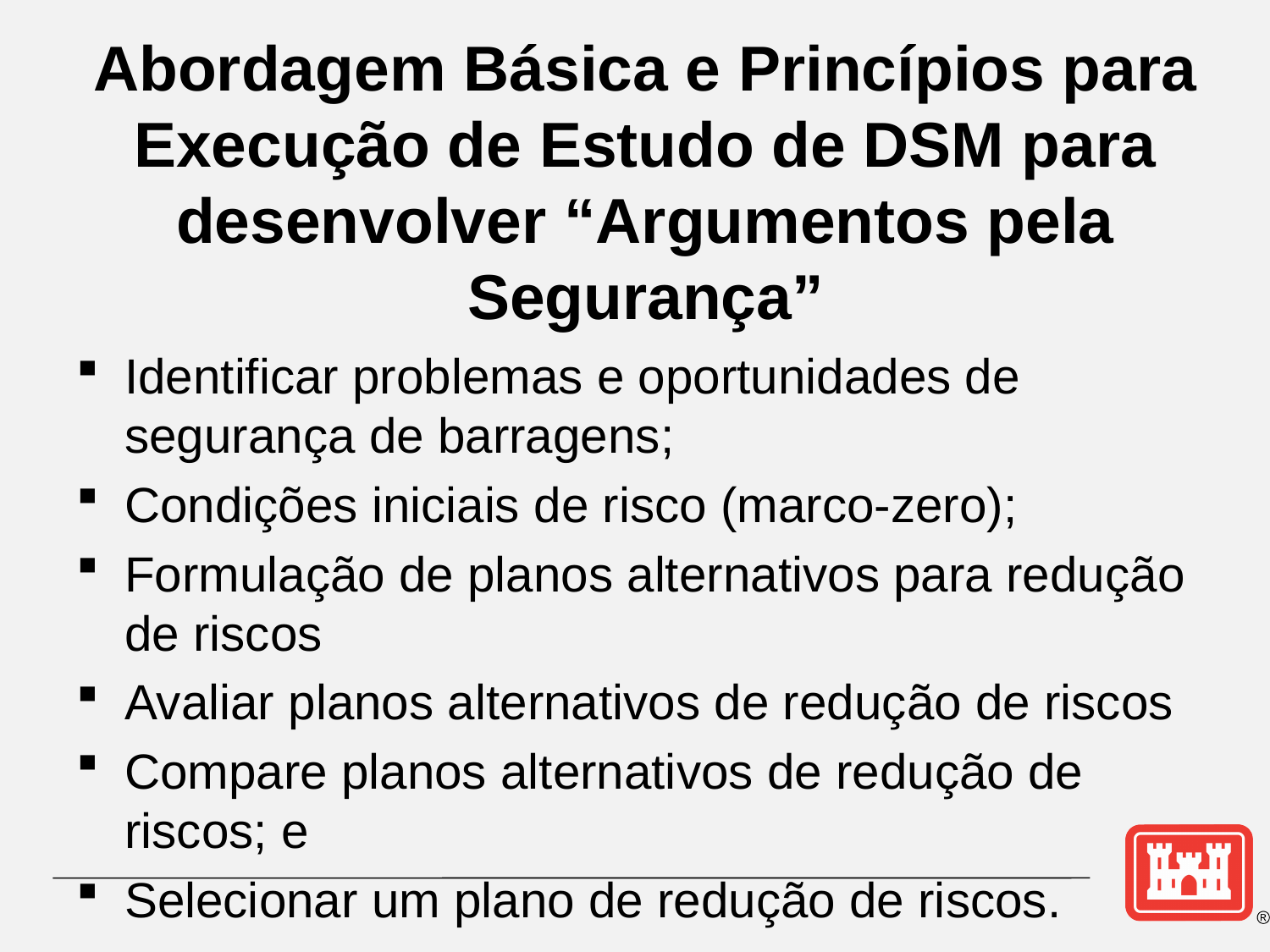

# Abordagem Básica e Princípios para Execução de Estudo de DSM para desenvolver “Argumentos pela Segurança”
Identificar problemas e oportunidades de segurança de barragens;
Condições iniciais de risco (marco-zero);
Formulação de planos alternativos para redução de riscos
Avaliar planos alternativos de redução de riscos
Compare planos alternativos de redução de riscos; e
Selecionar um plano de redução de riscos.